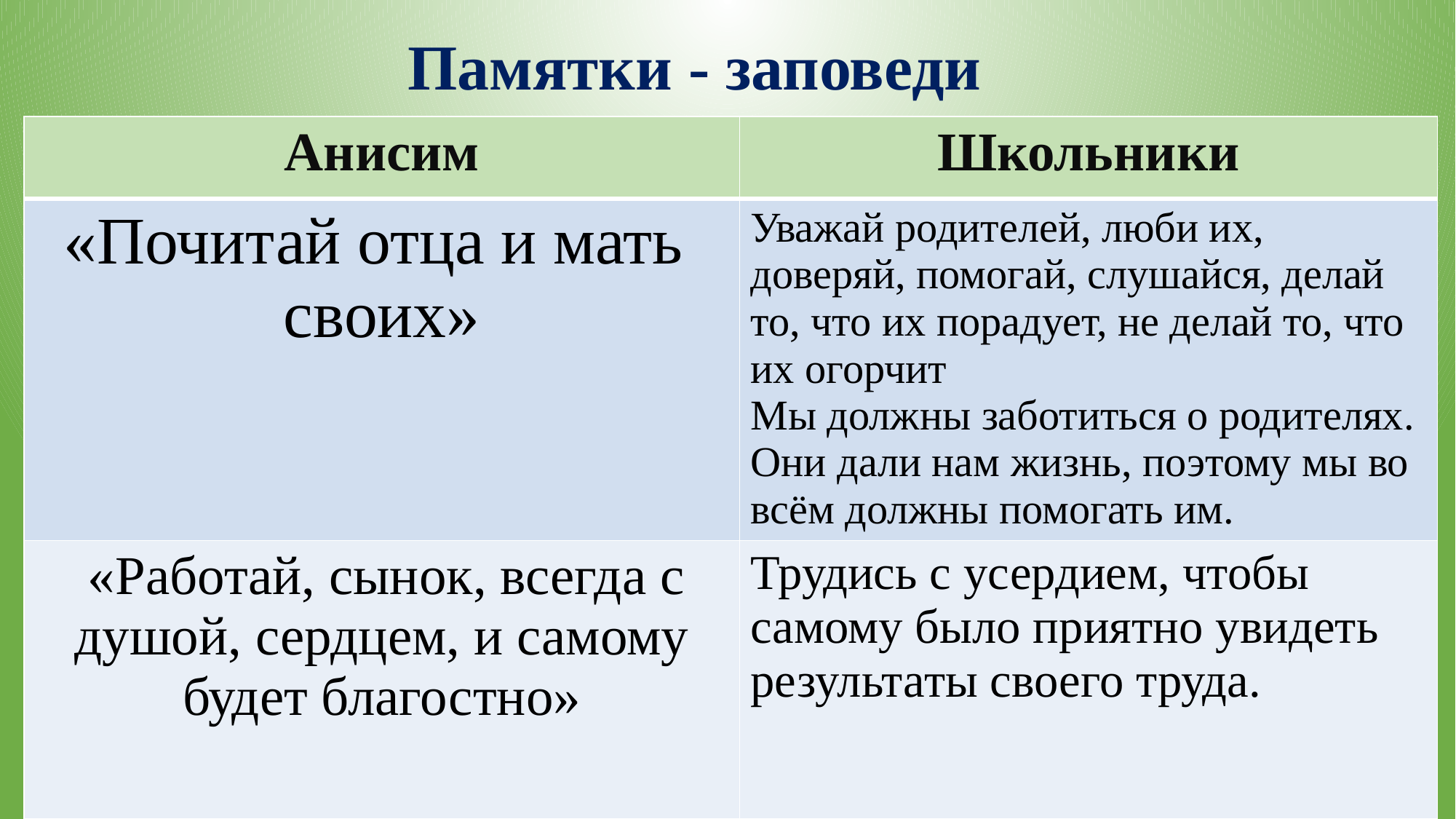

# Памятки - заповеди
| Анисим | Школьники |
| --- | --- |
| «Почитай отца и мать своих» | Уважай родителей, люби их, доверяй, помогай, слушайся, делай то, что их порадует, не делай то, что их огорчит Мы должны заботиться о родителях. Они дали нам жизнь, поэтому мы во всём должны помогать им. |
| «Работай, сынок, всегда с душой, сердцем, и самому будет благостно» | Трудись с усердием, чтобы самому было приятно увидеть результаты своего труда. |